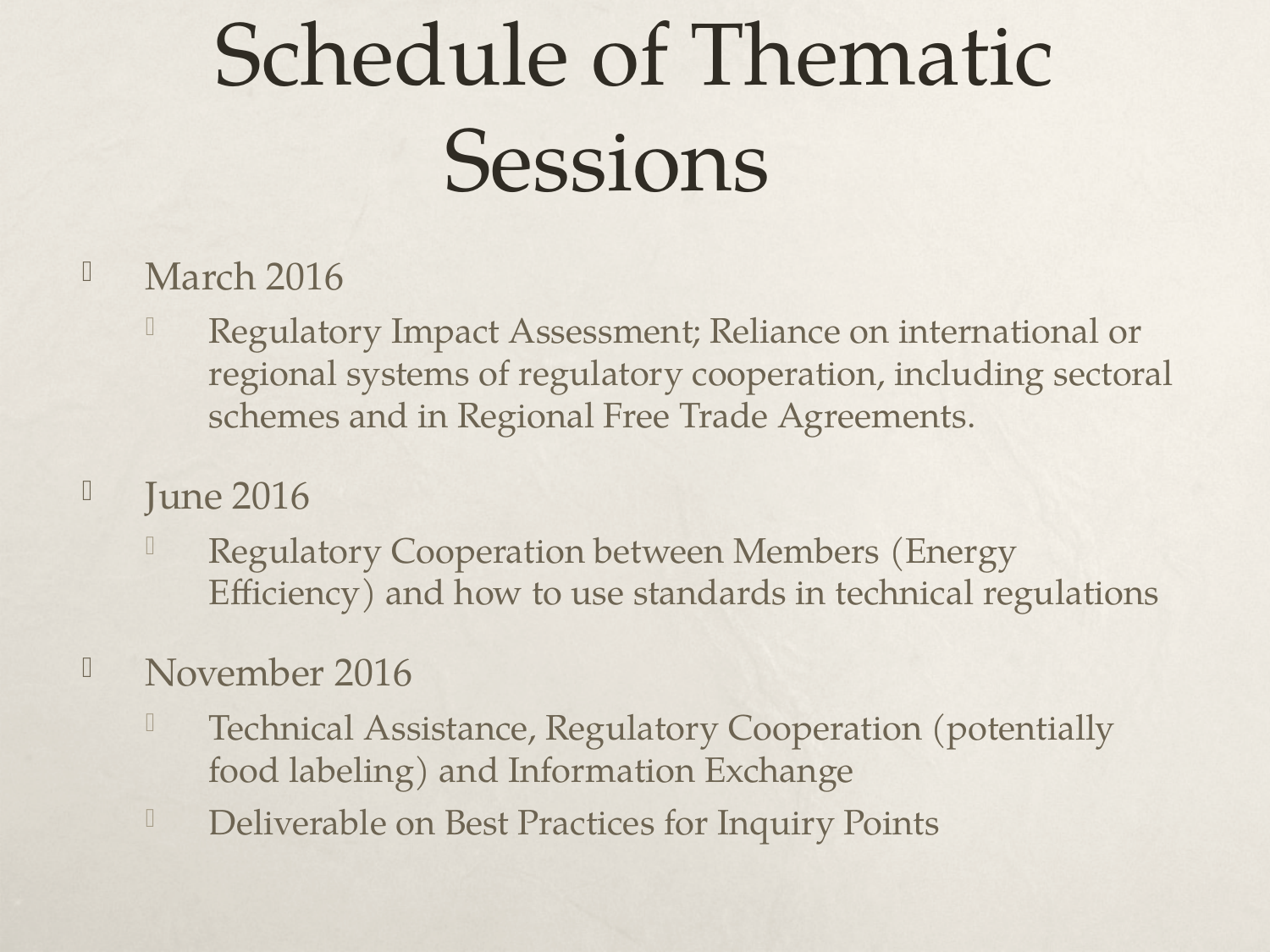

# Schedule of Thematic Sessions
March 2016
Regulatory Impact Assessment; Reliance on international or regional systems of regulatory cooperation, including sectoral schemes and in Regional Free Trade Agreements.
June 2016
Regulatory Cooperation between Members (Energy Efficiency) and how to use standards in technical regulations
November 2016
Technical Assistance, Regulatory Cooperation (potentially food labeling) and Information Exchange
Deliverable on Best Practices for Inquiry Points